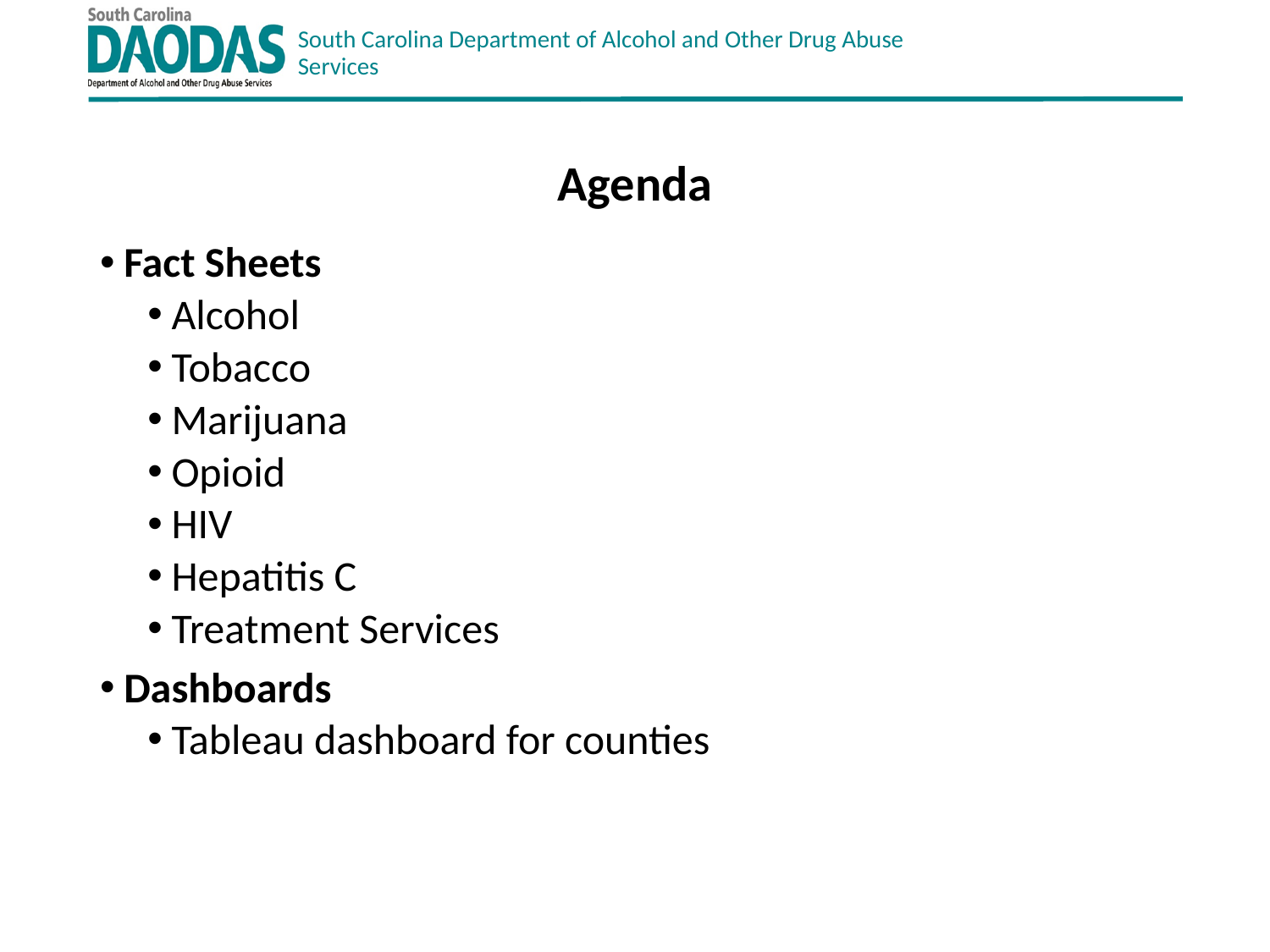

# Agenda
Fact Sheets
Alcohol
Tobacco
Marijuana
Opioid
HIV
Hepatitis C
Treatment Services
Dashboards
Tableau dashboard for counties